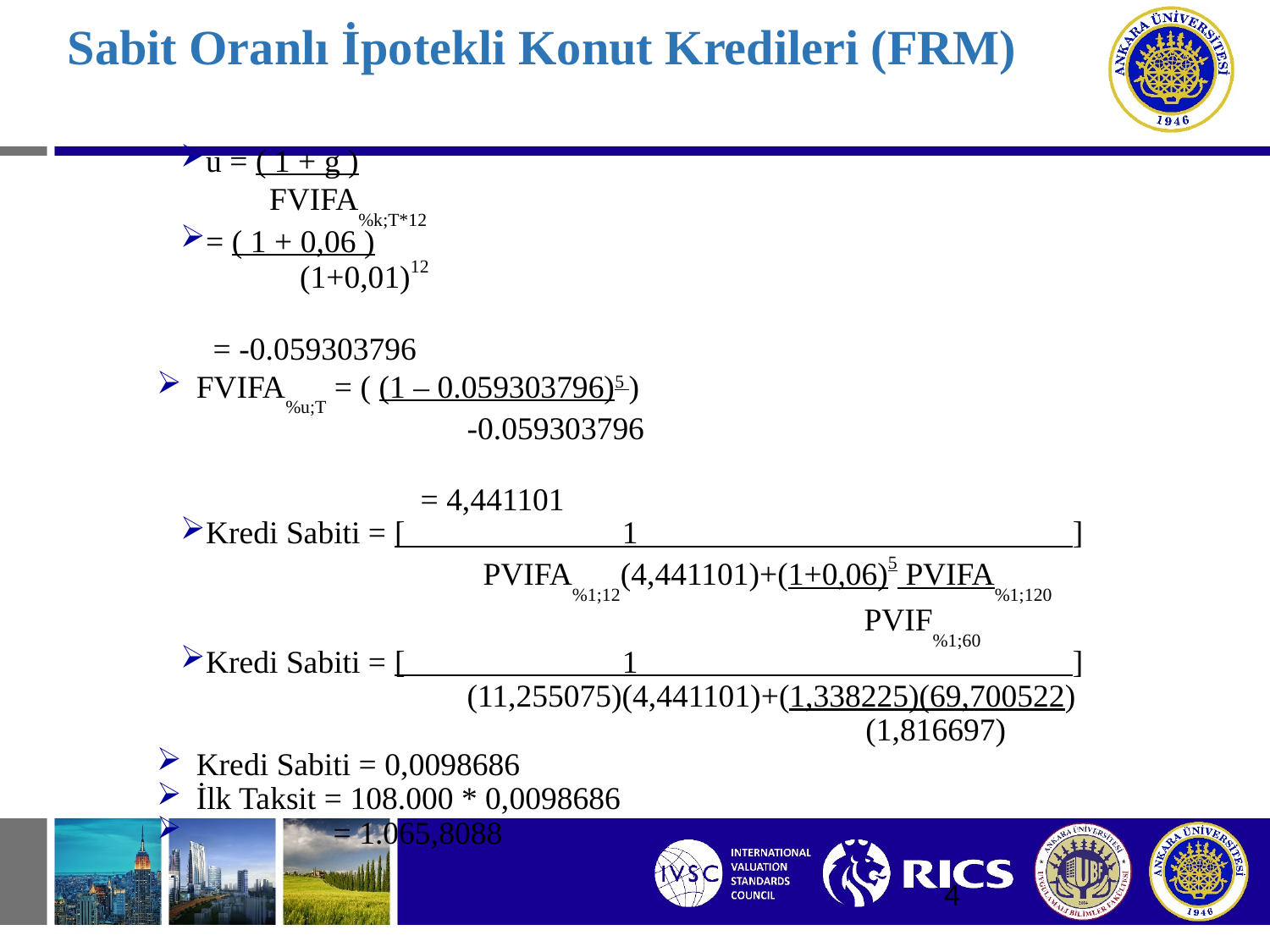

# Sabit Oranlı İpotekli Konut Kredileri (FRM)
u = ( 1 + g )
              FVIFA%k;T*12
= ( 1 + 0,06 )
	  (1+0,01)12
       = -0.059303796
FVIFA%u;T = ( (1 – 0.059303796)5 )
		       -0.059303796
	                 = 4,441101
Kredi Sabiti = [                           1                                                      ]
		         PVIFA%1;12(4,441101)+(1+0,06)5 PVIFA%1;120
					         PVIF%1;60
Kredi Sabiti = [                           1                                                      ]
		       (11,255075)(4,441101)+(1,338225)(69,700522)
				                         (1,816697)
Kredi Sabiti = 0,0098686
İlk Taksit = 108.000 * 0,0098686
                 = 1.065,8088

4